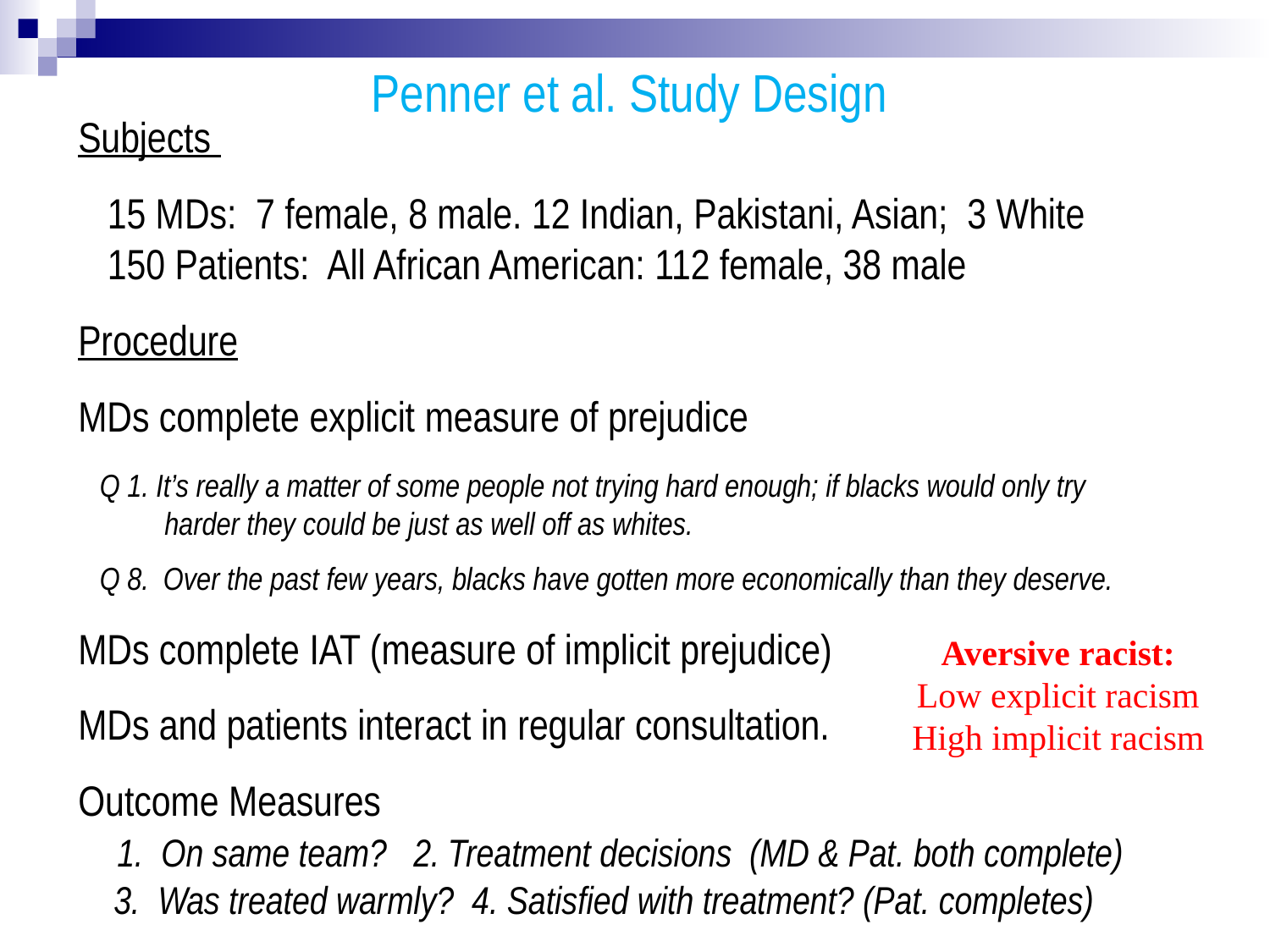

Penner et al. Study Design
Subjects

   15 MDs:  7 female, 8 male. 12 Indian, Pakistani, Asian;  3 White
   150 Patients:  All African American: 112 female, 38 male

Procedure

MDs complete explicit measure of prejudice

   Q 1. It’s really a matter of some people not trying hard enough; if blacks would only try
            harder they could be just as well off as whites.

   Q 8.  Over the past few years, blacks have gotten more economically than they deserve.

MDs complete IAT (measure of implicit prejudice)

MDs and patients interact in regular consultation.

Outcome Measures
    1.  On same team?   2. Treatment decisions  (MD & Pat. both complete)
    3.  Was treated warmly?  4. Satisfied with treatment? (Pat. completes)
Aversive racist: Low explicit racism
High implicit racism